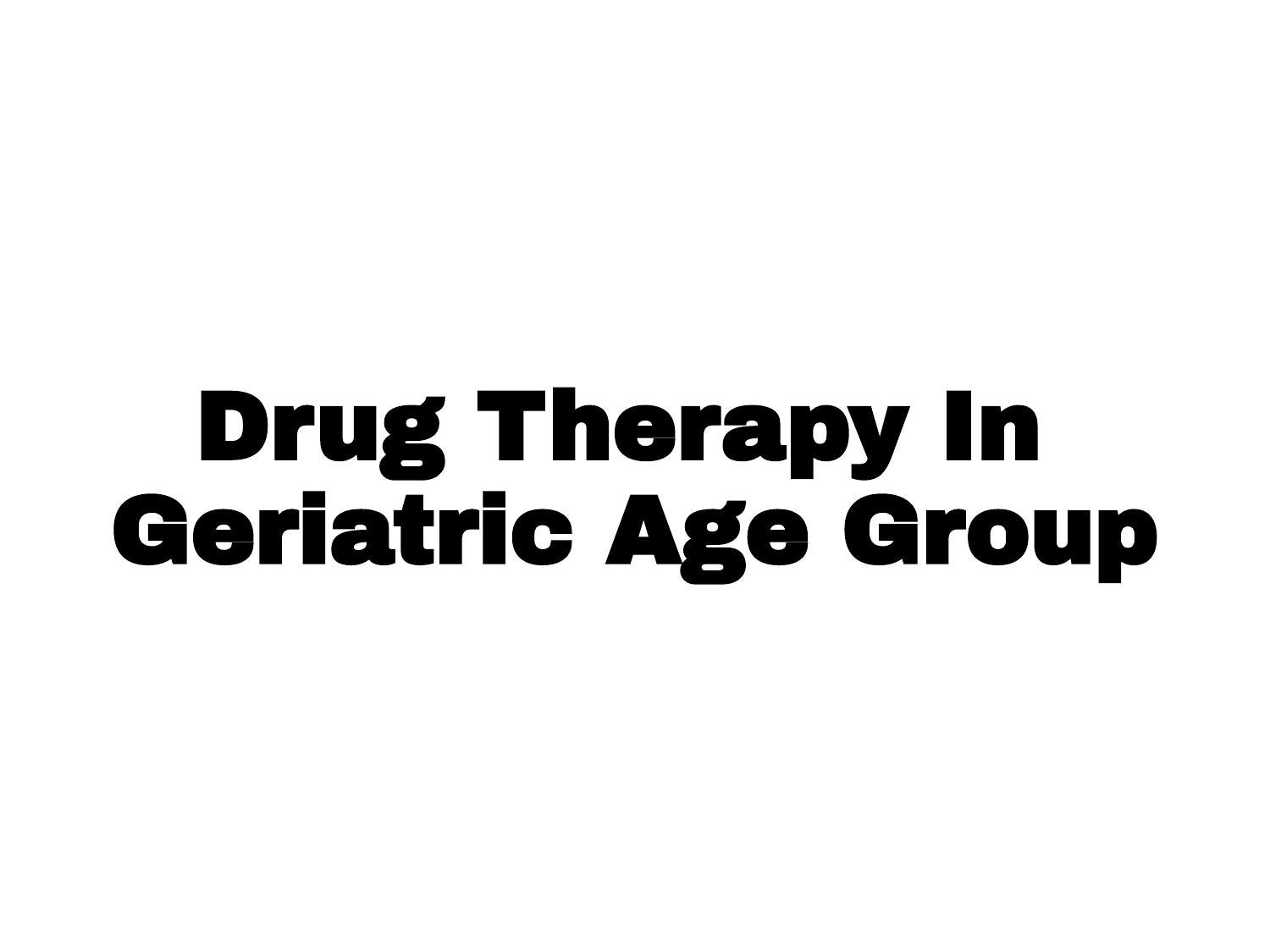

# Drug Therapy In Geriatric Age Group